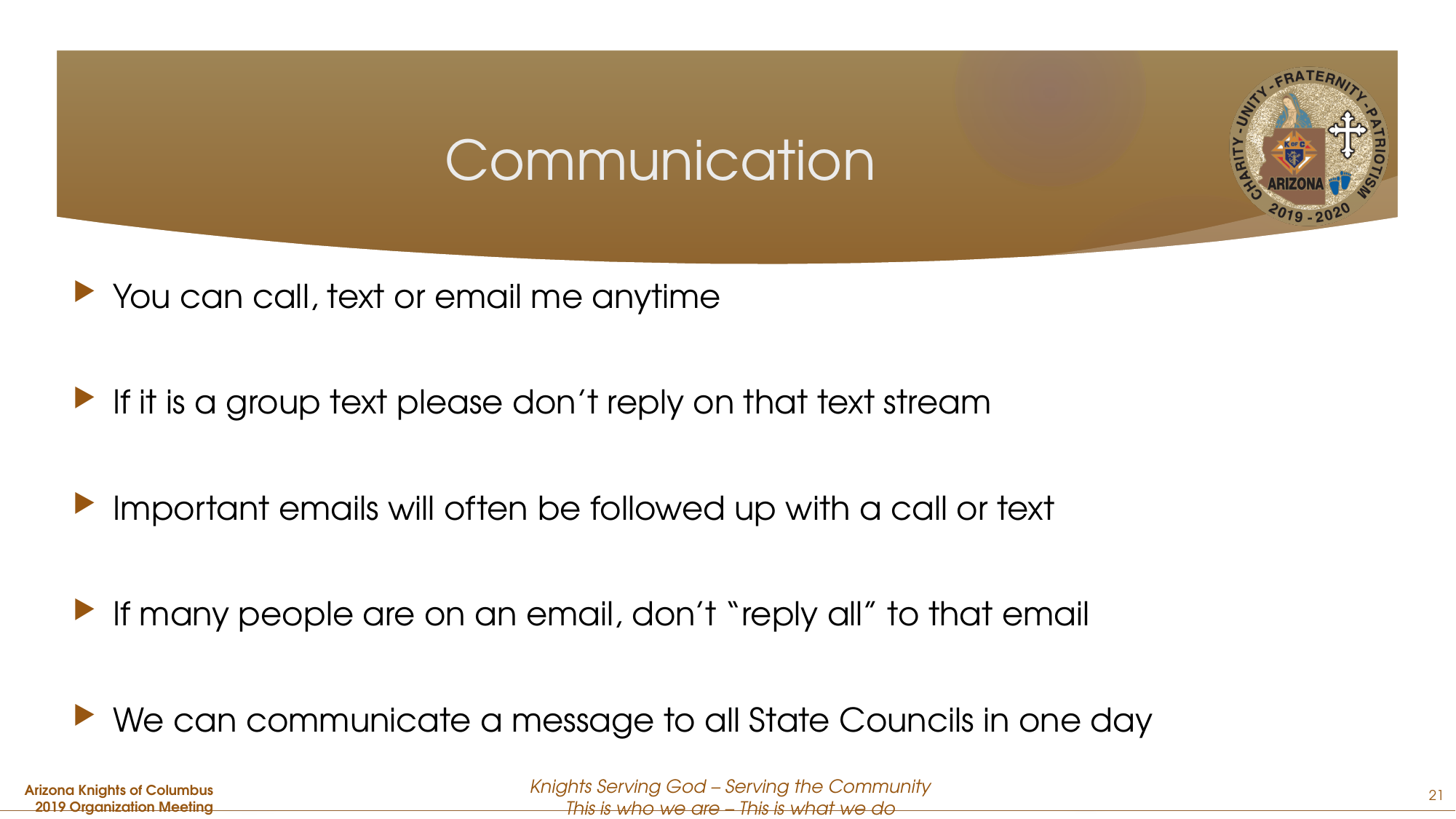

# Communication
You can call, text or email me anytime

If it is a group text please don’t reply on that text stream

Important emails will often be followed up with a call or text

If many people are on an email, don’t “reply all” to that email

We can communicate a message to all State Councils in one day

21
Knights Serving God – Serving the Community
This is who we are – This is what we do
Arizona Knights of Columbus
2019 Organization Meeting